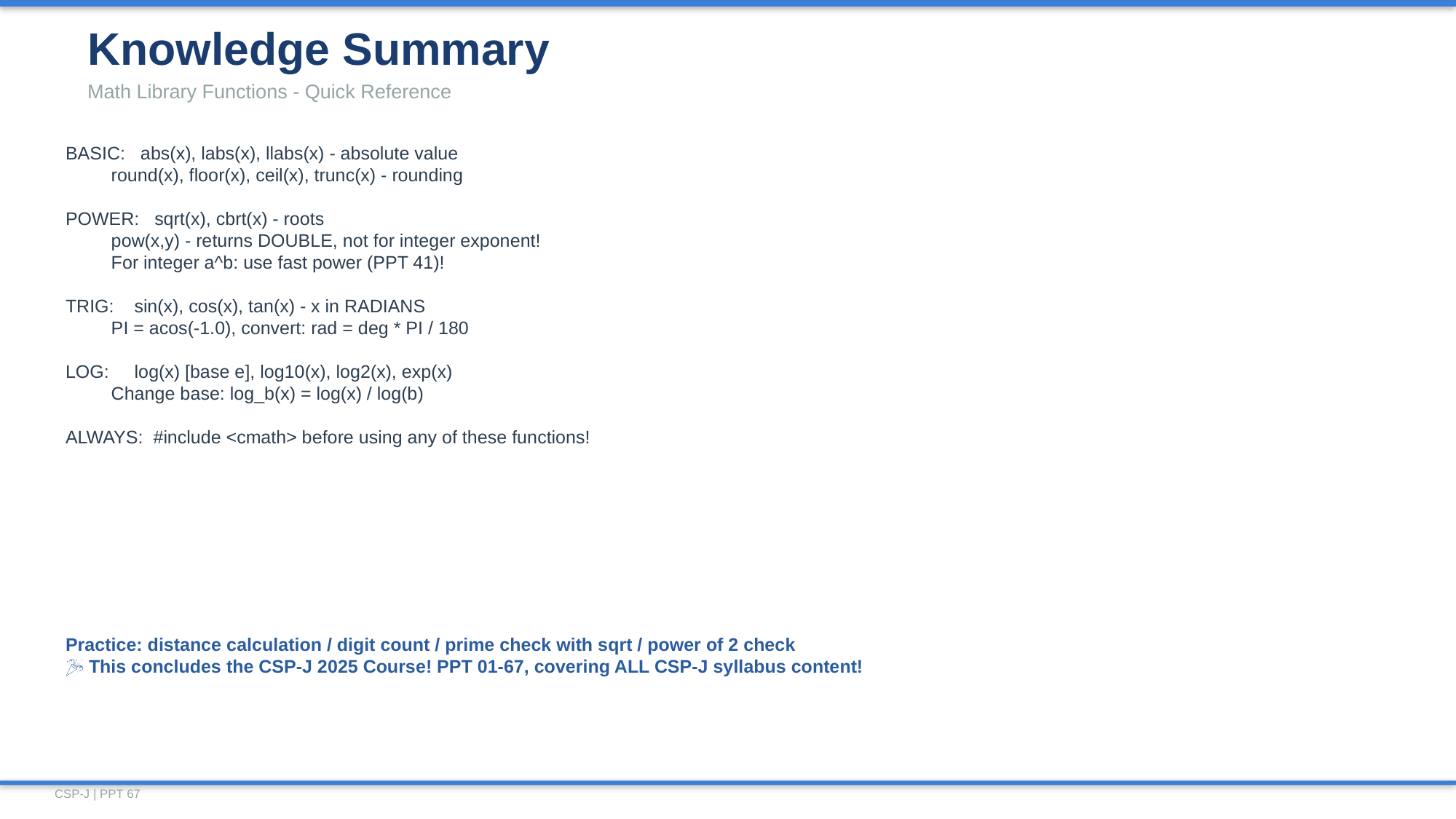

Knowledge Summary
Math Library Functions - Quick Reference
BASIC:   abs(x), labs(x), llabs(x) - absolute value
         round(x), floor(x), ceil(x), trunc(x) - rounding
POWER:   sqrt(x), cbrt(x) - roots
         pow(x,y) - returns DOUBLE, not for integer exponent!
         For integer a^b: use fast power (PPT 41)!
TRIG:    sin(x), cos(x), tan(x) - x in RADIANS
         PI = acos(-1.0), convert: rad = deg * PI / 180
LOG:     log(x) [base e], log10(x), log2(x), exp(x)
         Change base: log_b(x) = log(x) / log(b)
ALWAYS:  #include <cmath> before using any of these functions!
Practice: distance calculation / digit count / prime check with sqrt / power of 2 check
🎉 This concludes the CSP-J 2025 Course! PPT 01-67, covering ALL CSP-J syllabus content!

CSP-J | PPT 67